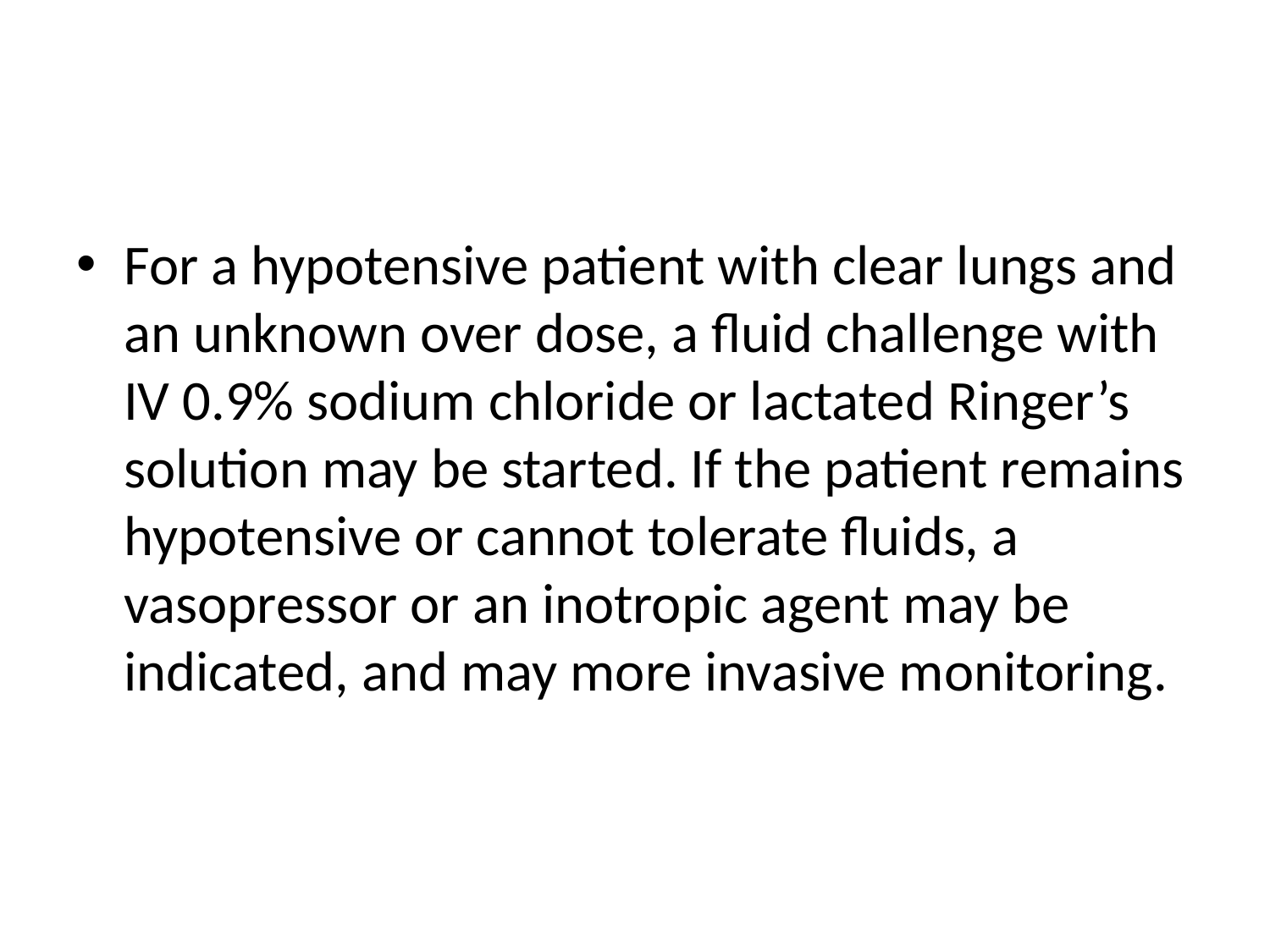

#
For a hypotensive patient with clear lungs and an unknown over dose, a fluid challenge with IV 0.9% sodium chloride or lactated Ringer’s solution may be started. If the patient remains hypotensive or cannot tolerate fluids, a vasopressor or an inotropic agent may be indicated, and may more invasive monitoring.